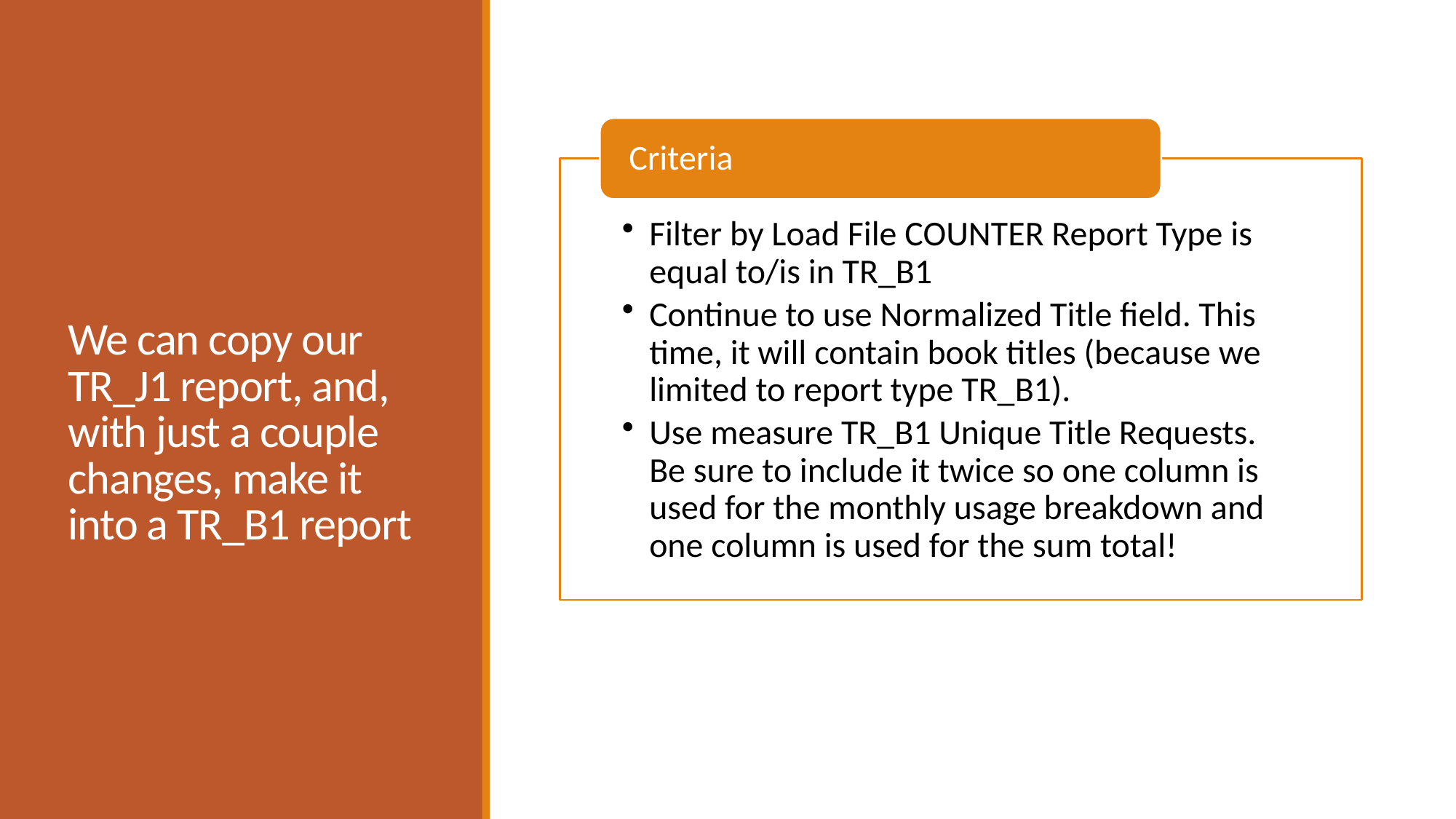

Filter by Load File COUNTER Report Type is equal to/is in TR_B1
Continue to use Normalized Title field. This time, it will contain book titles (because we limited to report type TR_B1).
Use measure TR_B1 Unique Title Requests. Be sure to include it twice so one column is used for the monthly usage breakdown and one column is used for the sum total!
Criteria
# We can copy our TR_J1 report, and, with just a couple changes, make it into a TR_B1 report